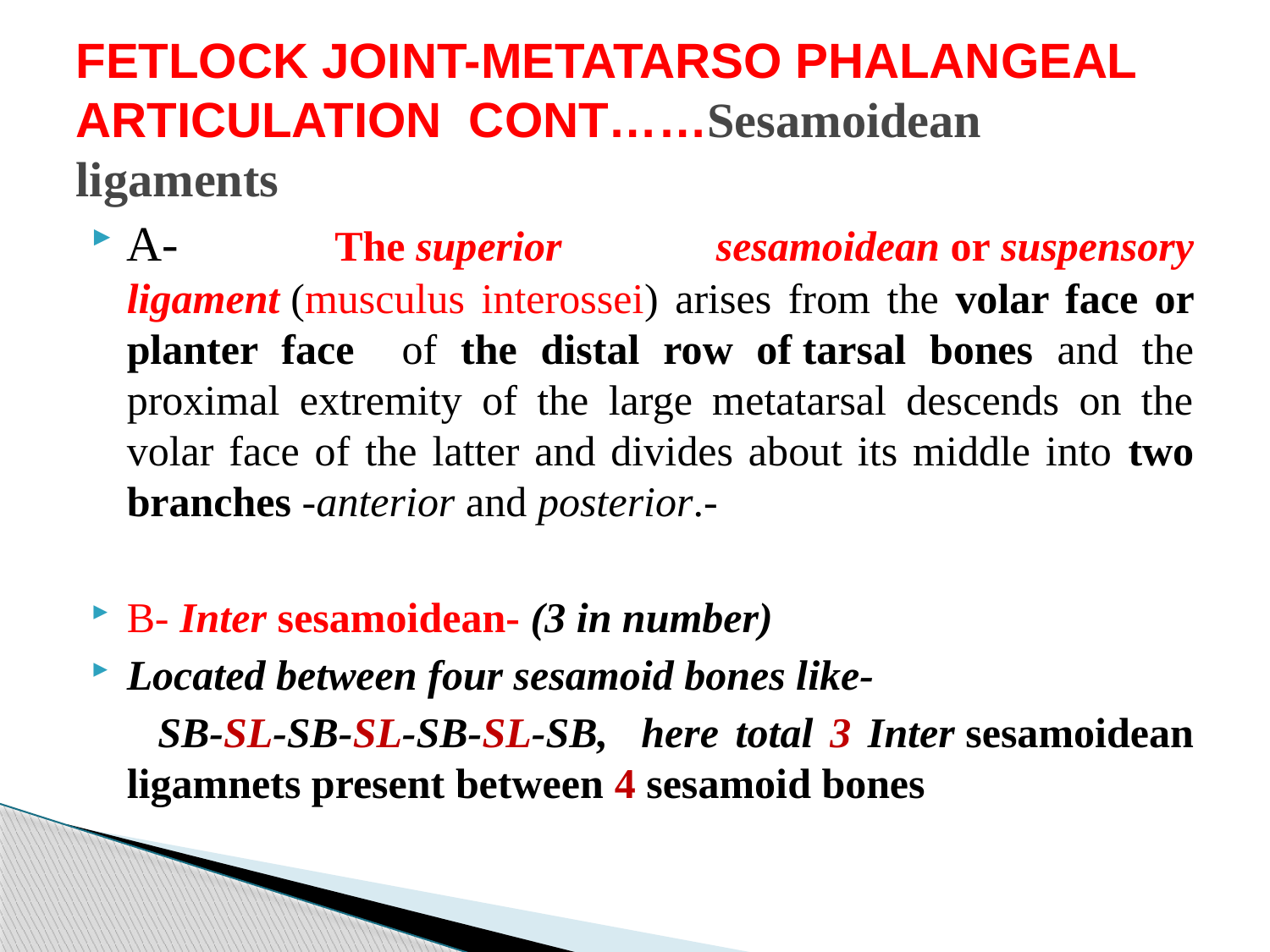

# FETLOCK JOINT-METATARSO PHALANGEAL ARTICULATION  CONT……Sesamoidean ligaments
A- The superior sesamoidean or suspensory ligament (musculus interossei) arises from the volar face or planter face  of the distal row of tarsal bones and the proximal extremity of the large metatarsal descends on the volar face of the latter and divides about its middle into two branches -anterior and posterior.-

B- Inter sesamoidean- (3 in number)
Located between four sesamoid bones like-
    SB-SL-SB-SL-SB-SL-SB,  here total 3 Inter sesamoidean ligamnets present between 4 sesamoid bones